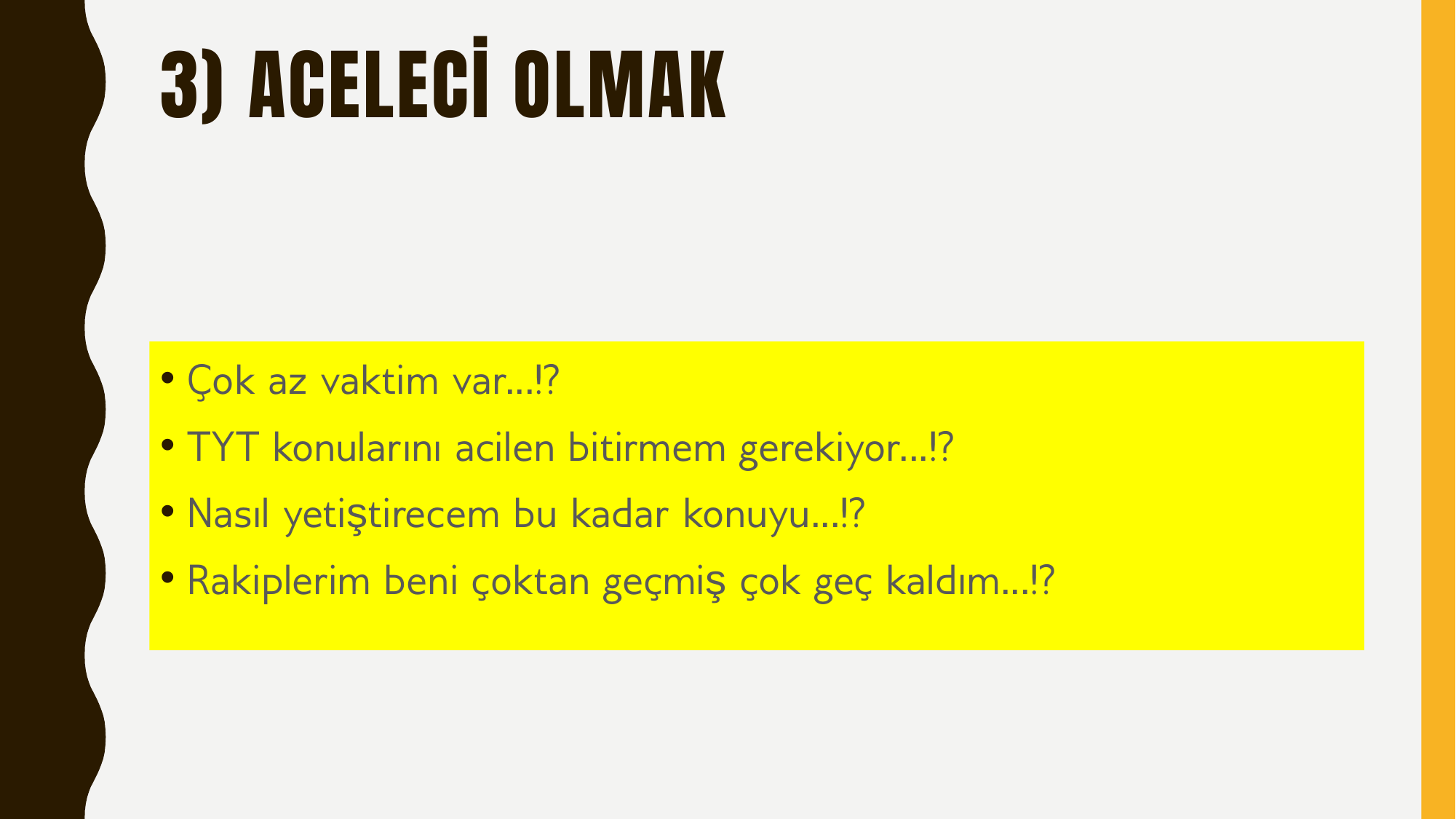

# 3) aceleci olmak
Çok az vaktim var...!?
TYT konularını acilen bitirmem gerekiyor...!?
Nasıl yetiştirecem bu kadar konuyu...!?
Rakiplerim beni çoktan geçmiş çok geç kaldım...!?